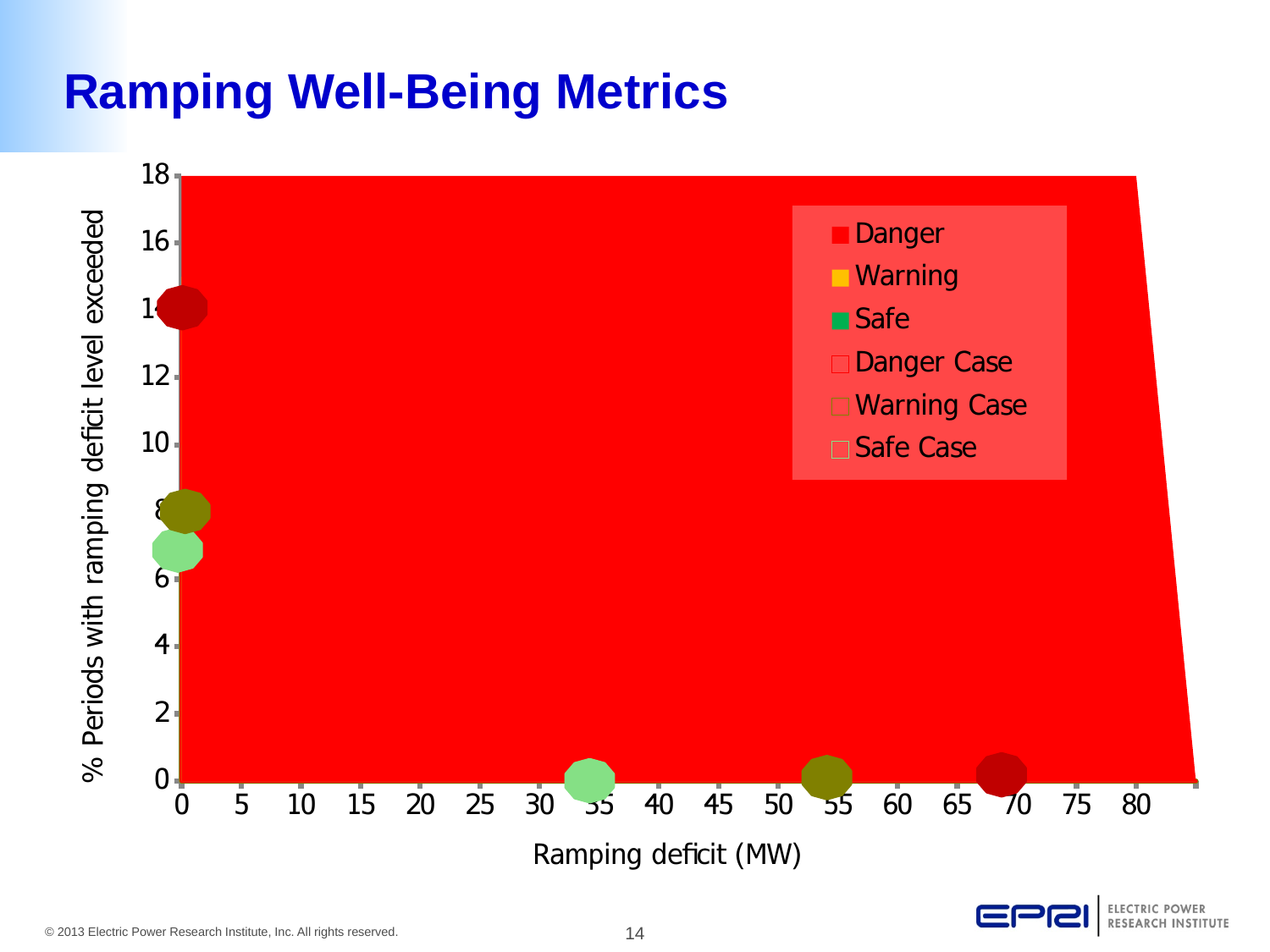

# Ramping Well-Being Metrics

### Chart

| Category | Danger | Warning | Safe | Danger Case | Warning Case | Safe Case |
|---|---|---|---|---|---|---|
| 0 | 18.0 | 15.0 | 10.0 | 14.0 | 8.0 | 7.0 |
| 5 | 18.0 | 14.0 | 9.0 | 13.0 | 7.25 | 6.0 |
| 10 | 18.0 | 13.0 | 8.0 | 12.0 | 6.5 | 5.0 |
| 15 | 18.0 | 12.0 | 7.0 | 11.0 | 5.75 | 4.0 |
| 20 | 18.0 | 11.0 | 6.0 | 10.0 | 5.0 | 3.0 |
| 25 | 18.0 | 10.0 | 5.0 | 9.0 | 4.25 | 2.0 |
| 30 | 18.0 | 9.0 | 4.0 | 8.0 | 3.5 | 1.0 |
| 35 | 18.0 | 8.0 | 3.0 | 7.0 | 2.75 | 0.0 |
| 40 | 18.0 | 7.0 | 2.0 | 6.0 | 2.0 | 0.0 |
| 45 | 18.0 | 6.0 | 1.0 | 5.0 | 1.25 | 0.0 |
| 50 | 18.0 | 5.0 | 0.0 | 4.0 | 0.5 | 0.0 |
| 55 | 18.0 | 4.0 | 0.0 | 3.0 | 0.0 | 0.0 |
| 60 | 18.0 | 3.0 | 0.0 | 2.0 | 0.0 | 0.0 |
| 65 | 18.0 | 2.0 | 0.0 | 1.0 | 0.0 | 0.0 |
| 70 | 18.0 | 1.0 | 0.0 | 0.0 | 0.0 | 0.0 |
| 75 | 18.0 | 0.0 | 0.0 | 0.0 | 0.0 | 0.0 |
| 80 | 18.0 | 0.0 | 0.0 | 0.0 | 0.0 | 0.0 |